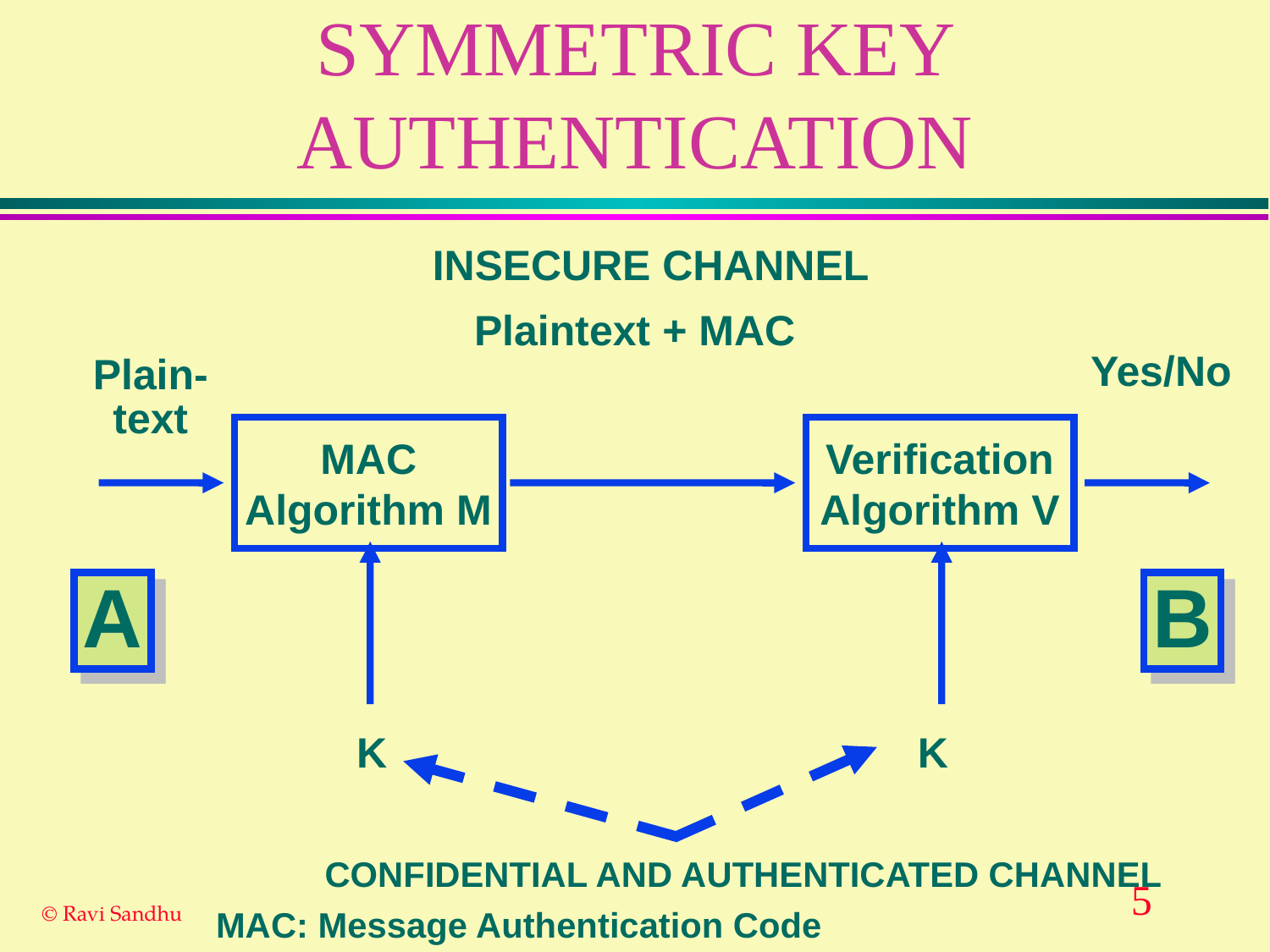

# SYMMETRIC KEY AUTHENTICATION
INSECURE CHANNEL
Plaintext + MAC
Yes/No
Plain-
text
MAC
Algorithm M
Verification
Algorithm V

A
B
K
K

CONFIDENTIAL AND AUTHENTICATED CHANNEL
MAC: Message Authentication Code